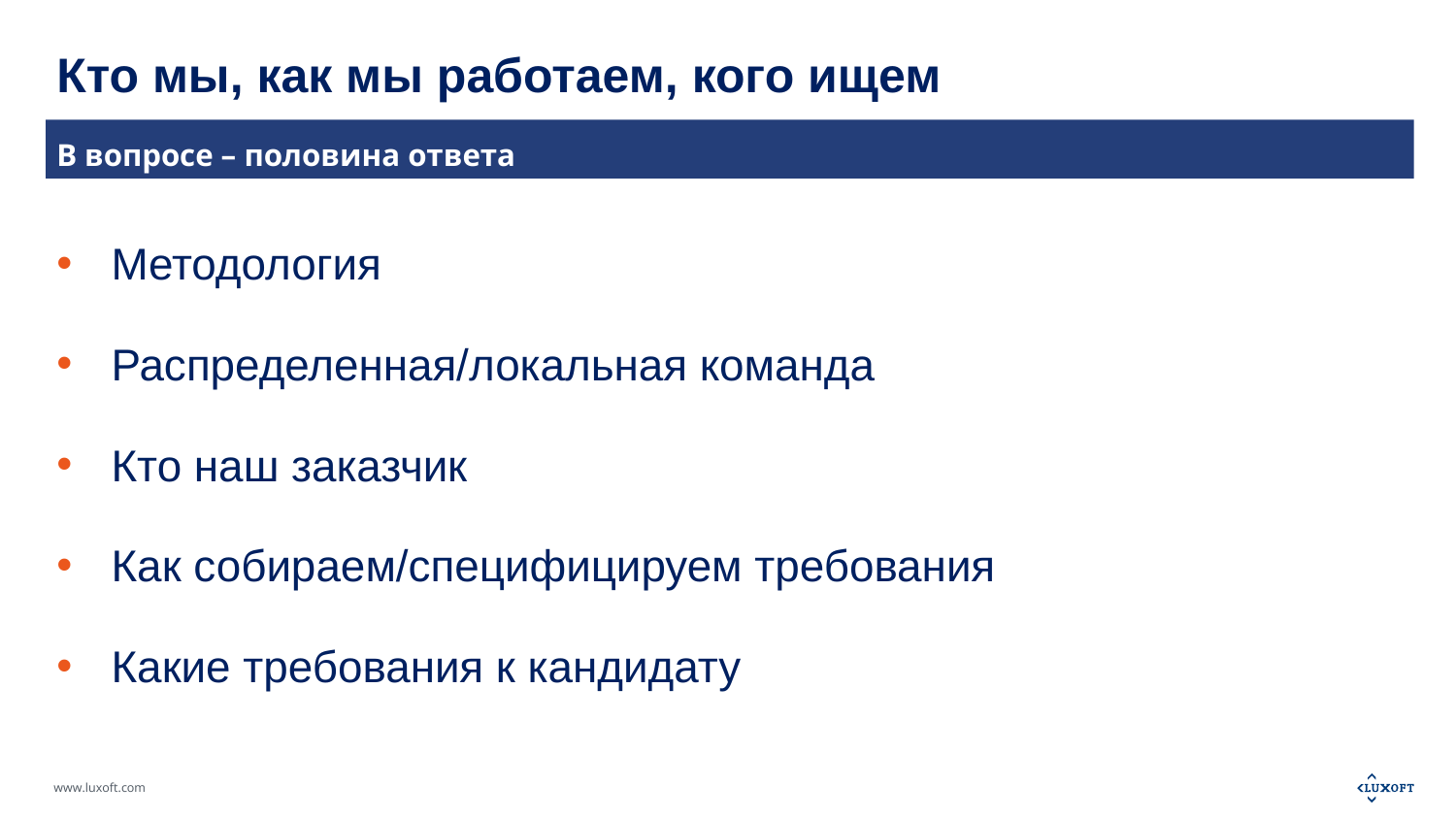

# Кто мы, как мы работаем, кого ищем
В вопросе – половина ответа
Методология
Распределенная/локальная команда
Кто наш заказчик
Как собираем/специфицируем требования
Какие требования к кандидату